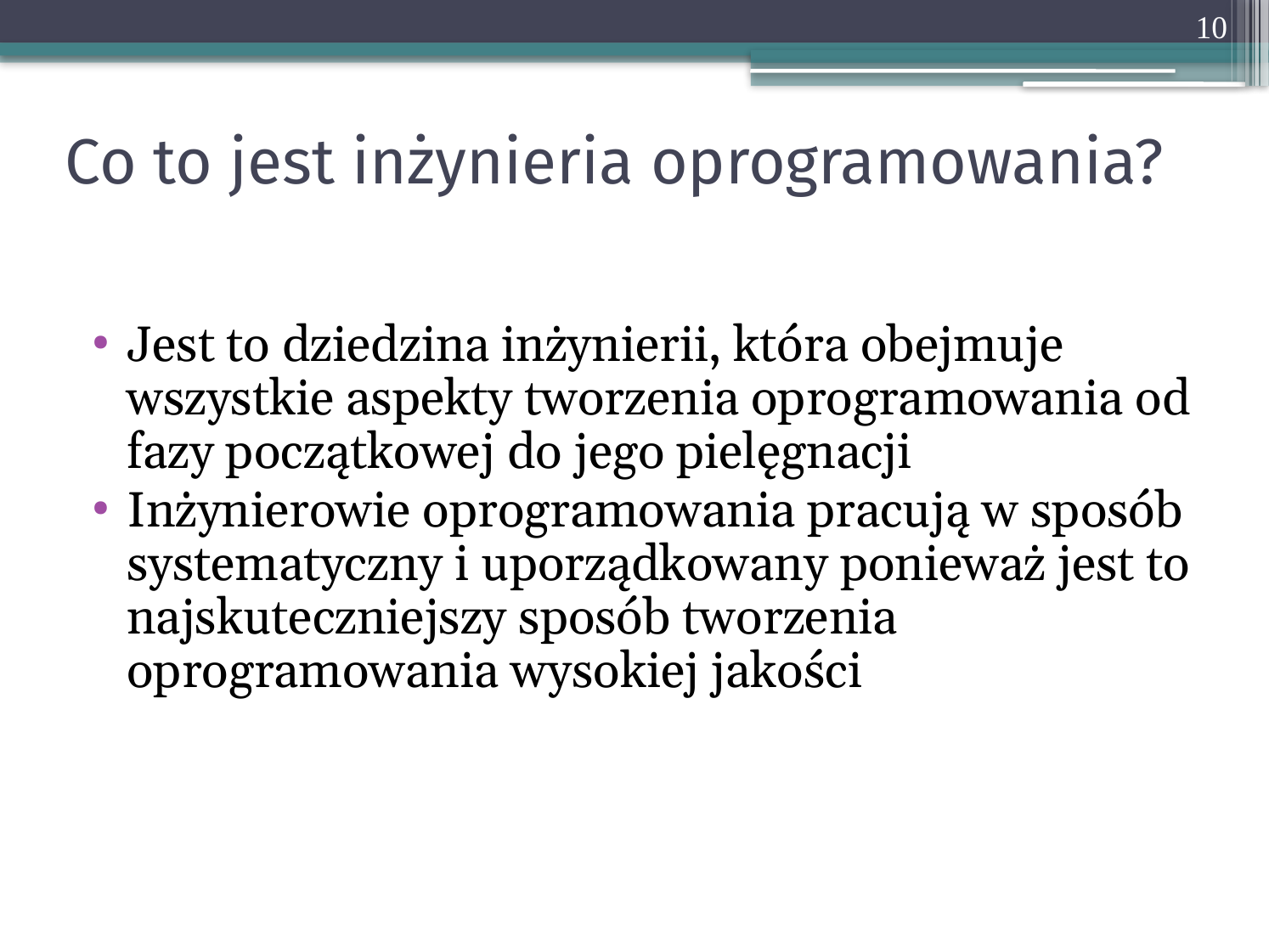

10
# Co to jest inżynieria oprogramowania?

Jest to dziedzina inżynierii, która obejmuje wszystkie aspekty tworzenia oprogramowania od fazy początkowej do jego pielęgnacji
Inżynierowie oprogramowania pracują w sposób systematyczny i uporządkowany ponieważ jest to najskuteczniejszy sposób tworzenia oprogramowania wysokiej jakości